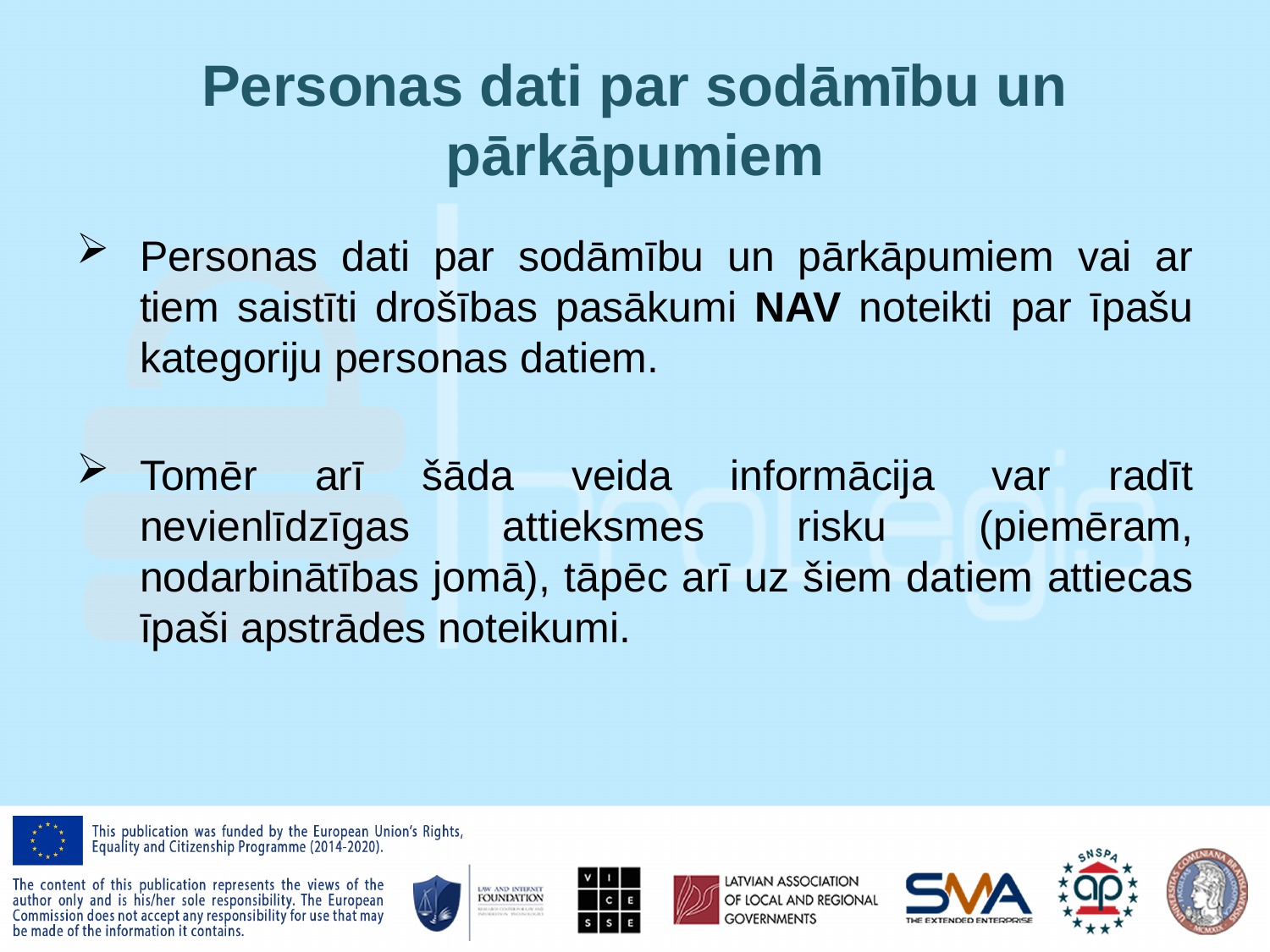

# Personas dati par sodāmību un pārkāpumiem
Personas dati par sodāmību un pārkāpumiem vai ar tiem saistīti drošības pasākumi NAV noteikti par īpašu kategoriju personas datiem.

Tomēr arī šāda veida informācija var radīt nevienlīdzīgas attieksmes risku (piemēram, nodarbinātības jomā), tāpēc arī uz šiem datiem attiecas īpaši apstrādes noteikumi.